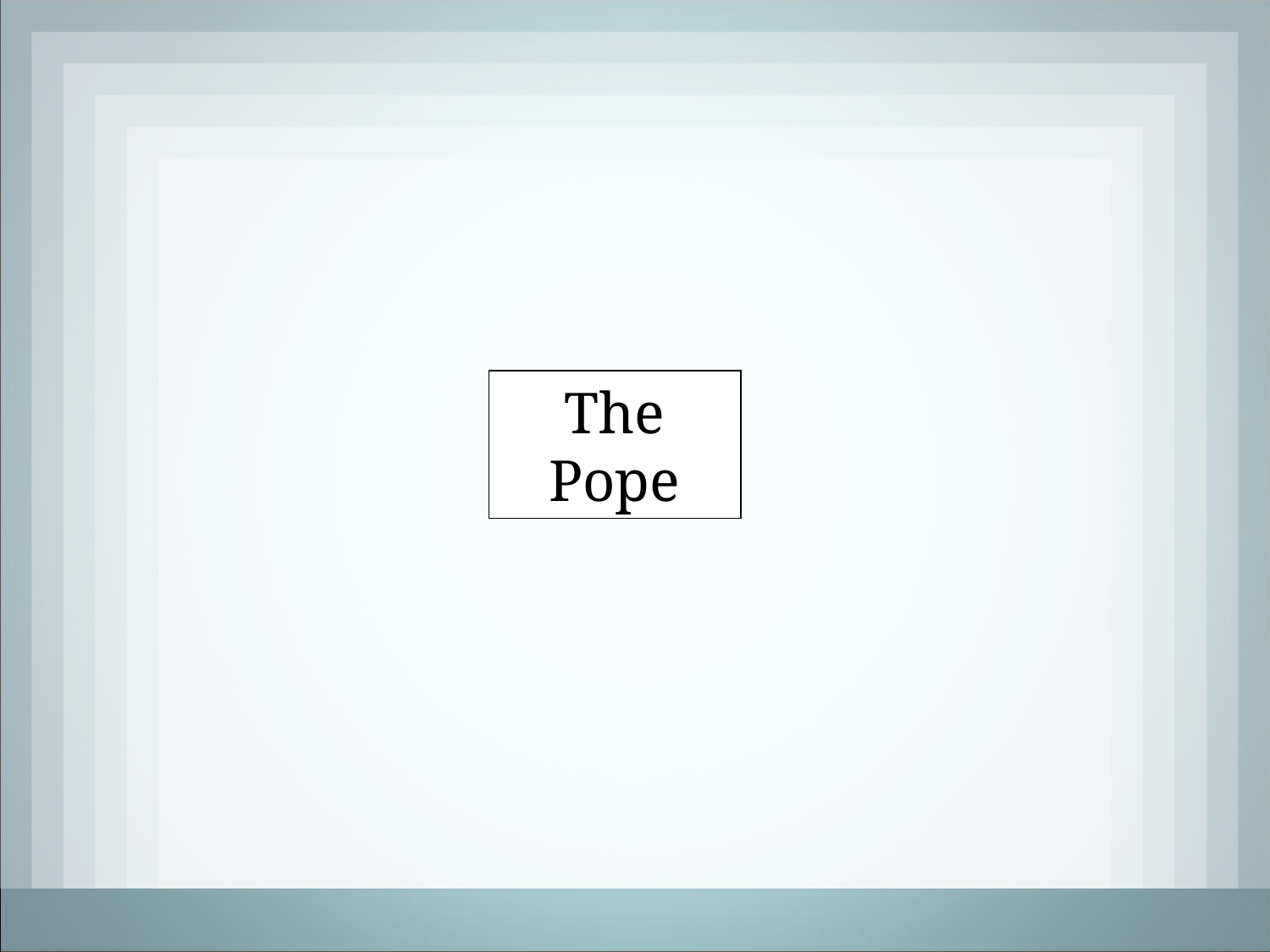

Theologians
Laity
“sensus fidelium”
Curia
The Pope